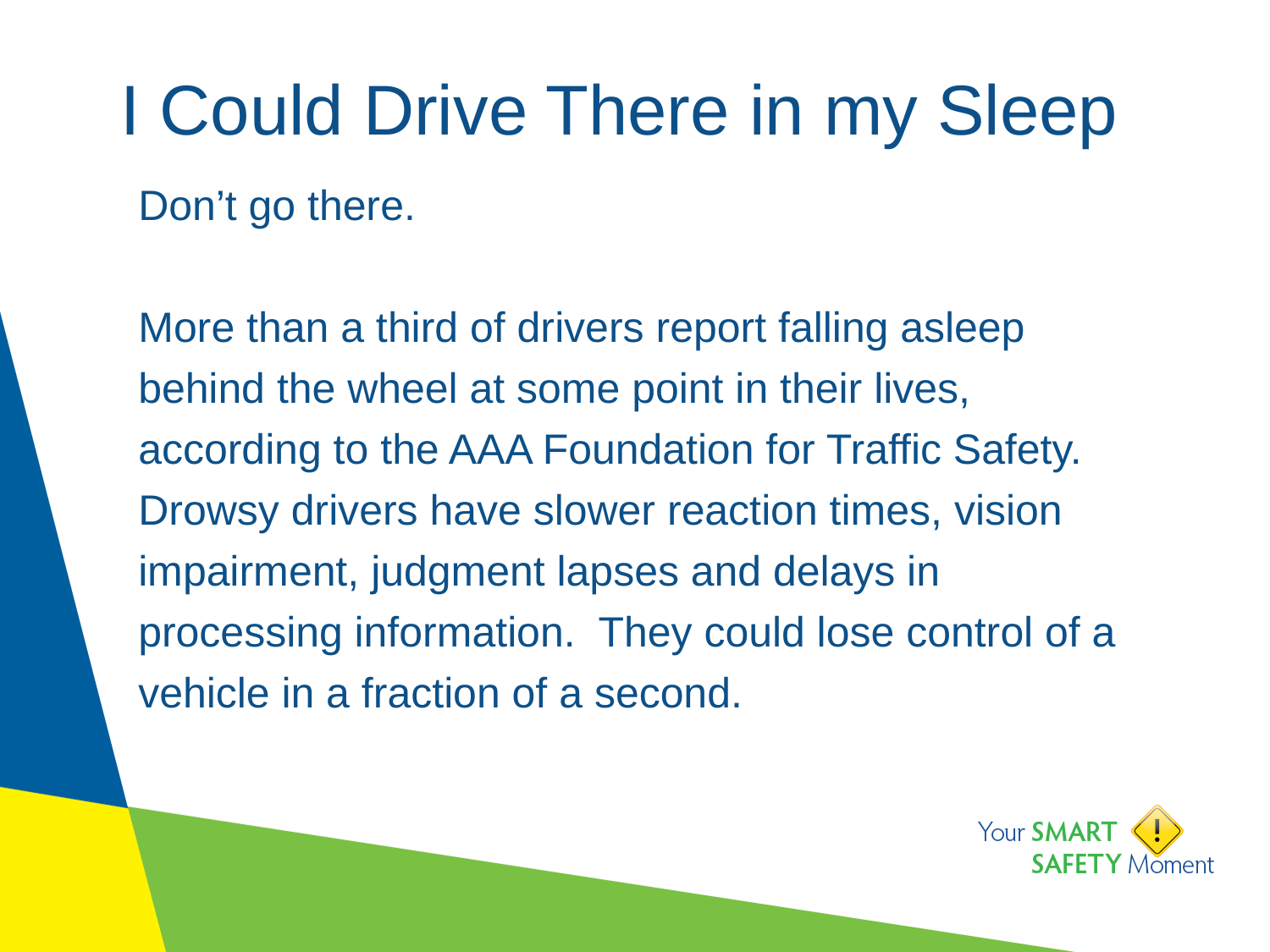

# I Could Drive There in my Sleep
Don’t go there.

More than a third of drivers report falling asleep behind the wheel at some point in their lives, according to the AAA Foundation for Traffic Safety.  Drowsy drivers have slower reaction times, vision impairment, judgment lapses and delays in processing information.  They could lose control of a vehicle in a fraction of a second.